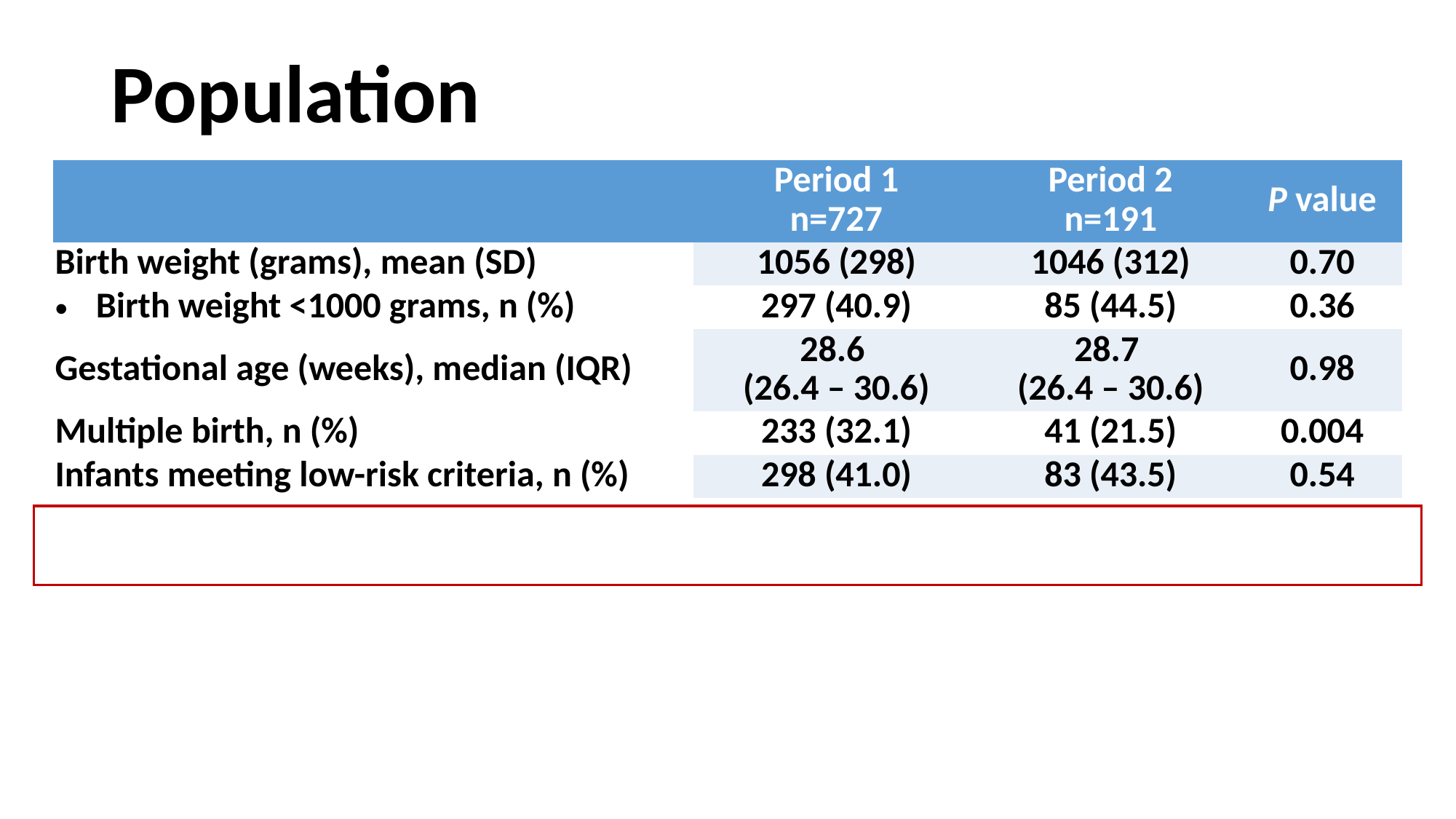

# Population
|  | Period 1 n=727 | Period 2 n=191 | P value |
| --- | --- | --- | --- |
| Birth weight (grams), mean (SD) | 1056 (298) | 1046 (312) | 0.70 |
| Birth weight <1000 grams, n (%) | 297 (40.9) | 85 (44.5) | 0.36 |
| Gestational age (weeks), median (IQR) | 28.6 (26.4 – 30.6) | 28.7 (26.4 – 30.6) | 0.98 |
| Multiple birth, n (%) | 233 (32.1) | 41 (21.5) | 0.004 |
| Infants meeting low-risk criteria, n (%) | 298 (41.0) | 83 (43.5) | 0.54 |